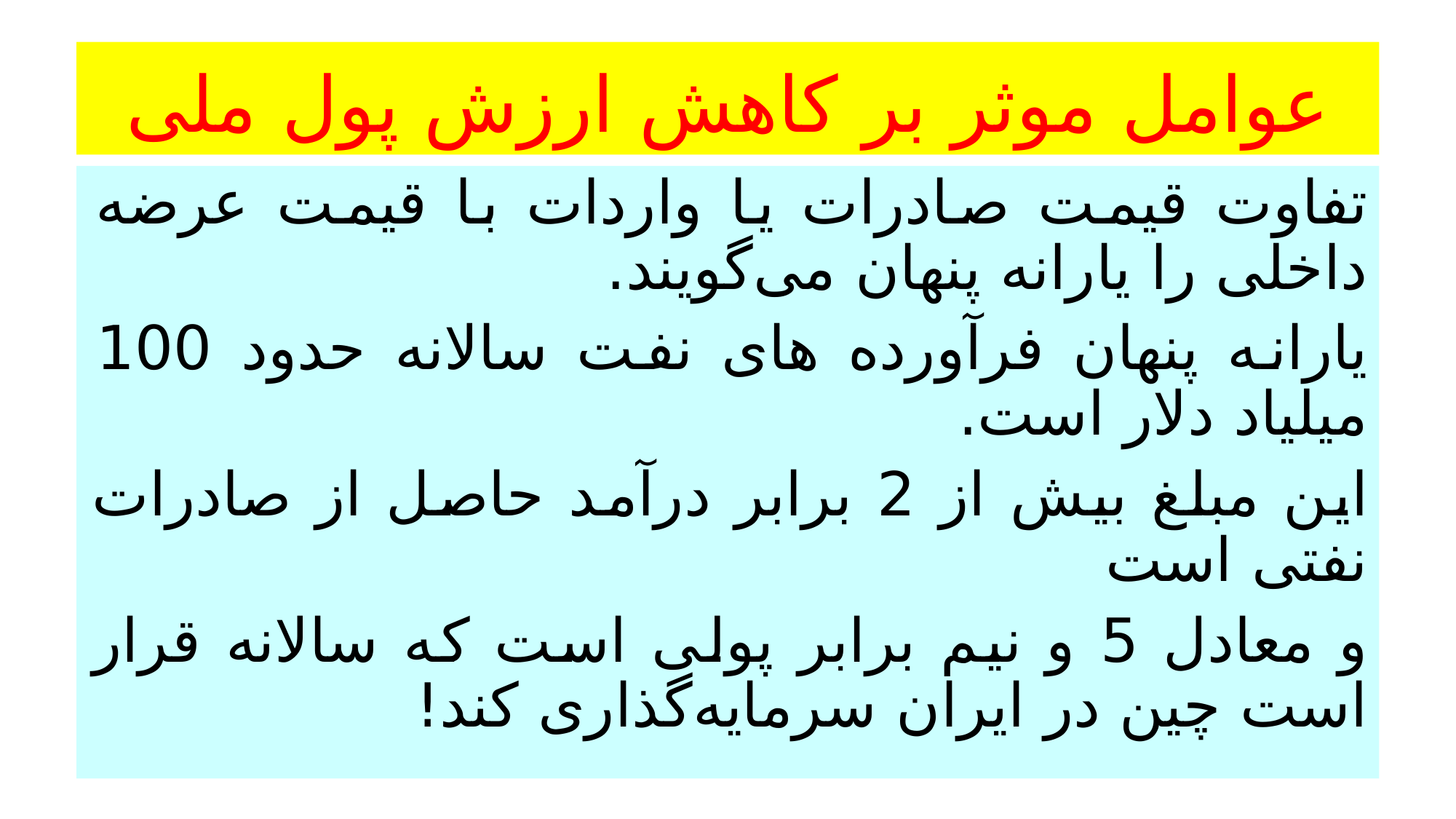

# عوامل موثر بر کاهش ارزش پول ملی
تفاوت قیمت صادرات یا واردات با قیمت عرضه داخلی را یارانه پنهان می‌گویند.
یارانه پنهان فرآورده های نفت سالانه حدود 100 میلیاد دلار است.
این مبلغ بیش از 2 برابر درآمد حاصل از صادرات نفتی است
و معادل 5 و نیم برابر پولی است که سالانه قرار است چین در ایران سرمایه‌گذاری کند!